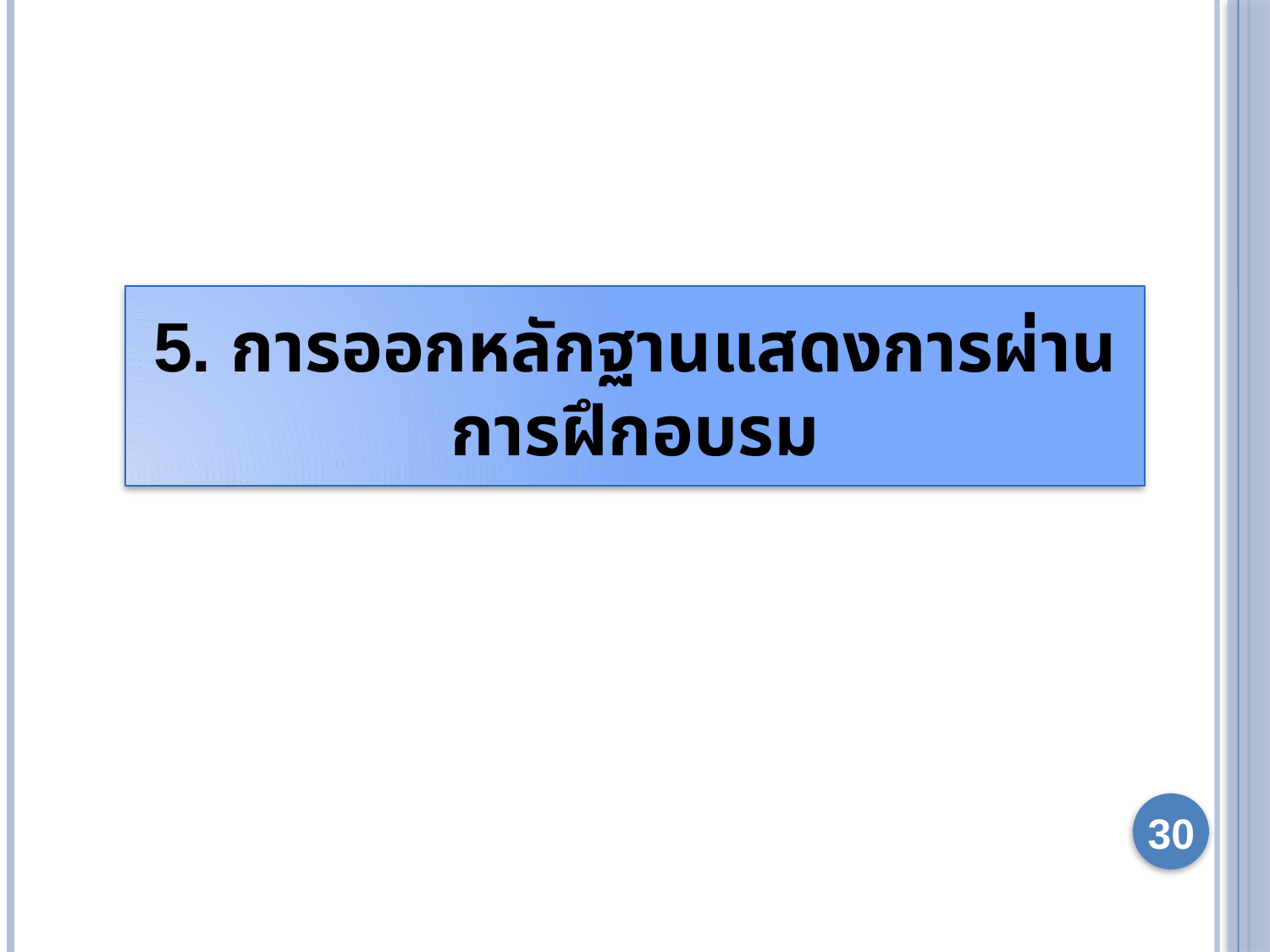

# 5. การออกหลักฐานแสดงการผ่าน การฝึกอบรม
30